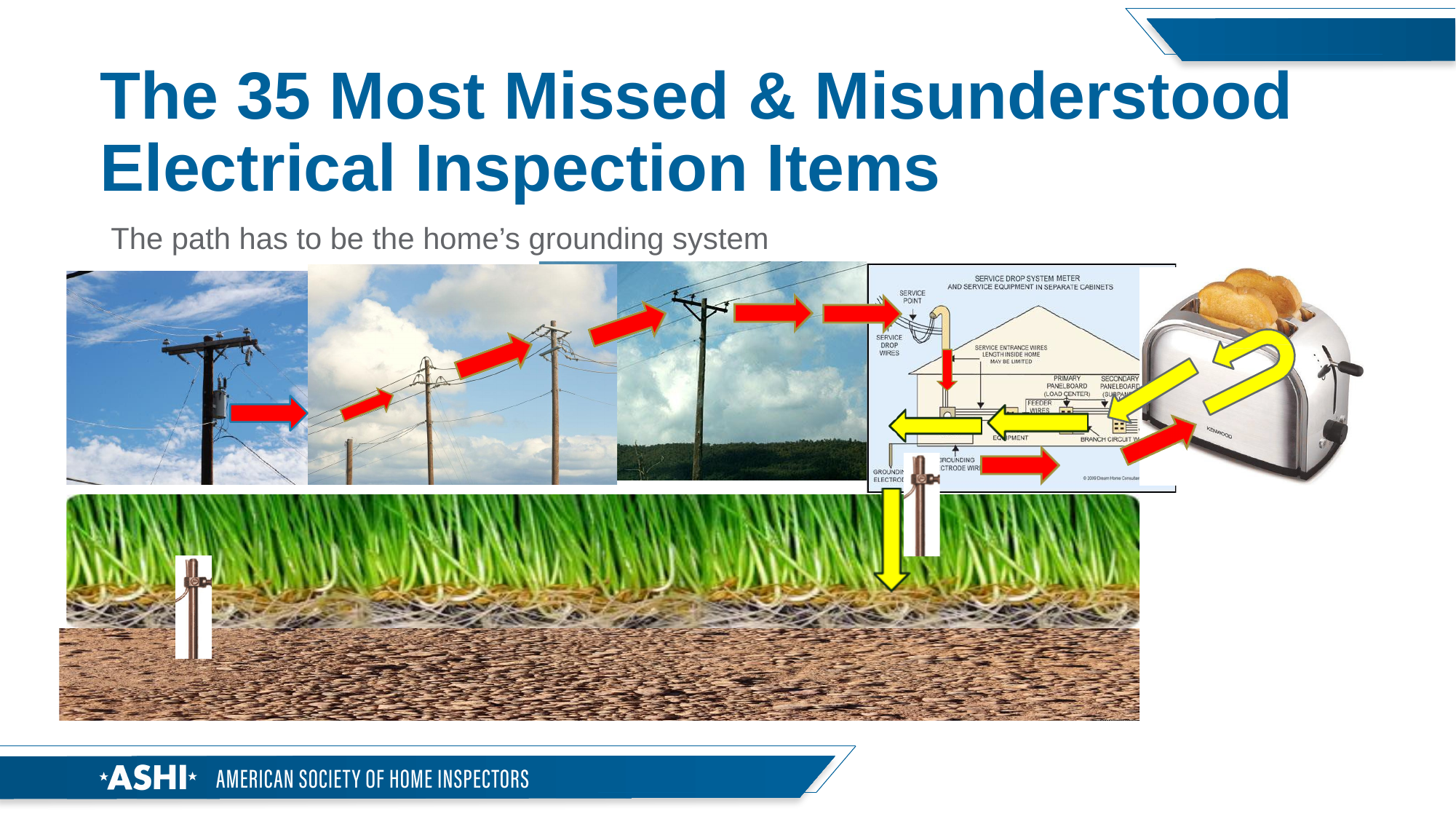

# The 35 Most Missed & Misunderstood Electrical Inspection Items
The path has to be the home’s grounding system